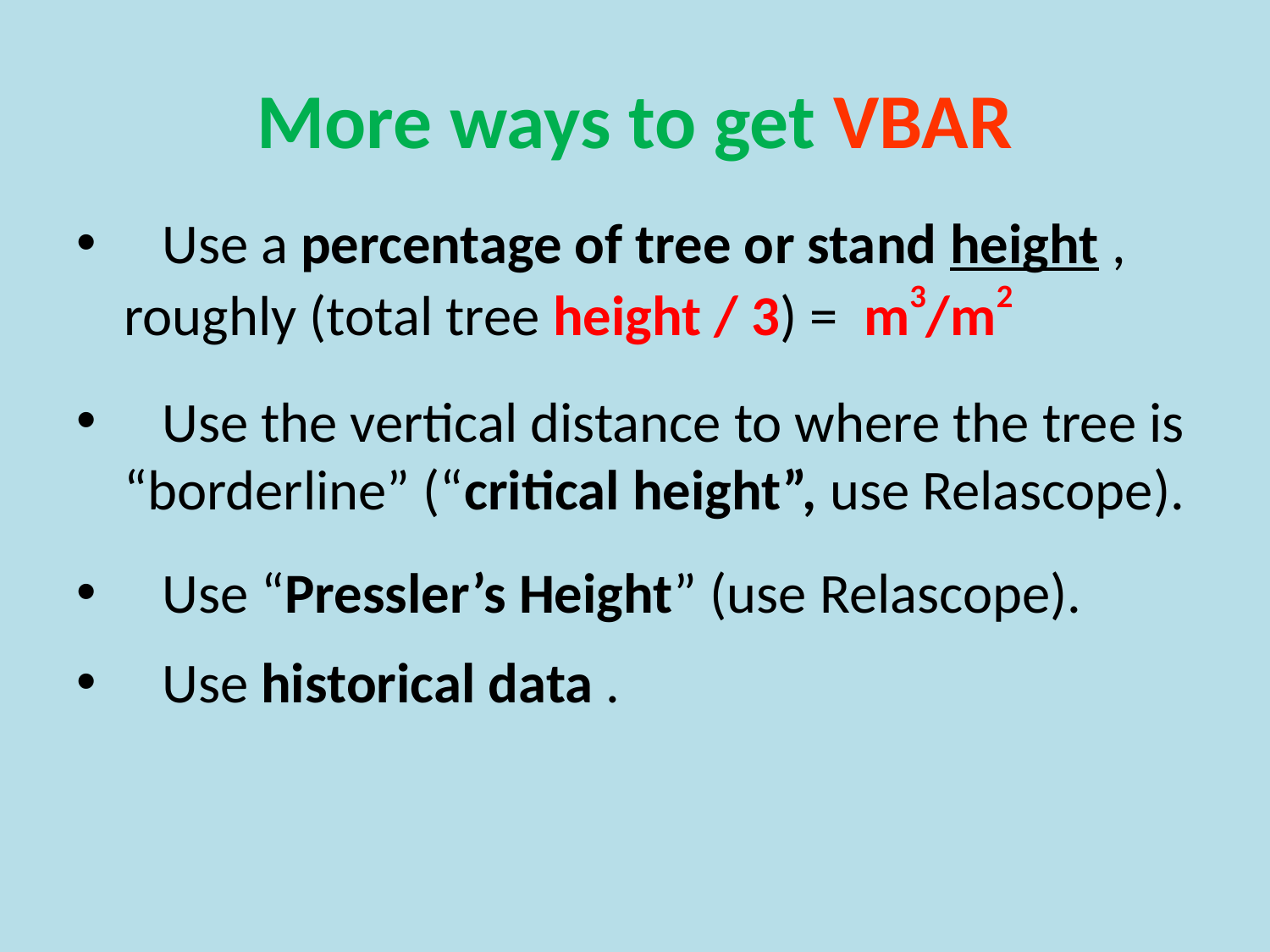

# More ways to get VBAR
   Use a percentage of tree or stand height ,
roughly (total tree height / 3) =  m3/m2

   Use the vertical distance to where the tree is “borderline” (“critical height”, use Relascope).

   Use “Pressler’s Height” (use Relascope).
   Use historical data .